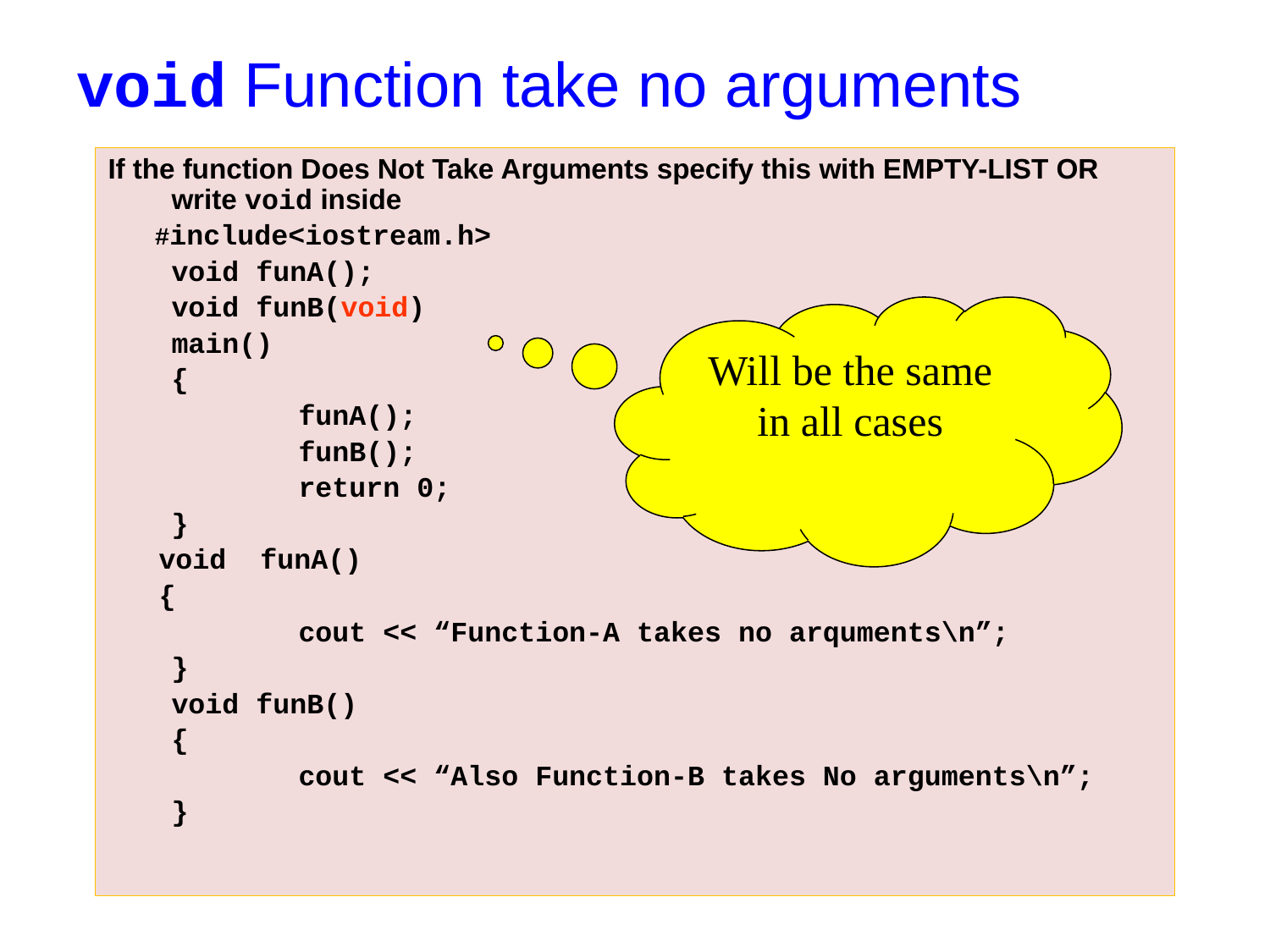

# void Function take no arguments
If the function Does Not Take Arguments specify this with EMPTY-LIST OR write void inside
      #include<iostream.h>
	void funA();
	void funB(void)
	main()
	{
		funA();
		funB();
		return 0;
	}
   void  funA()
   {
		cout << “Function-A takes no arquments\n”;
	}
	void funB()
	{
		cout << “Also Function-B takes No arguments\n”;
	}
Will be the same in all cases